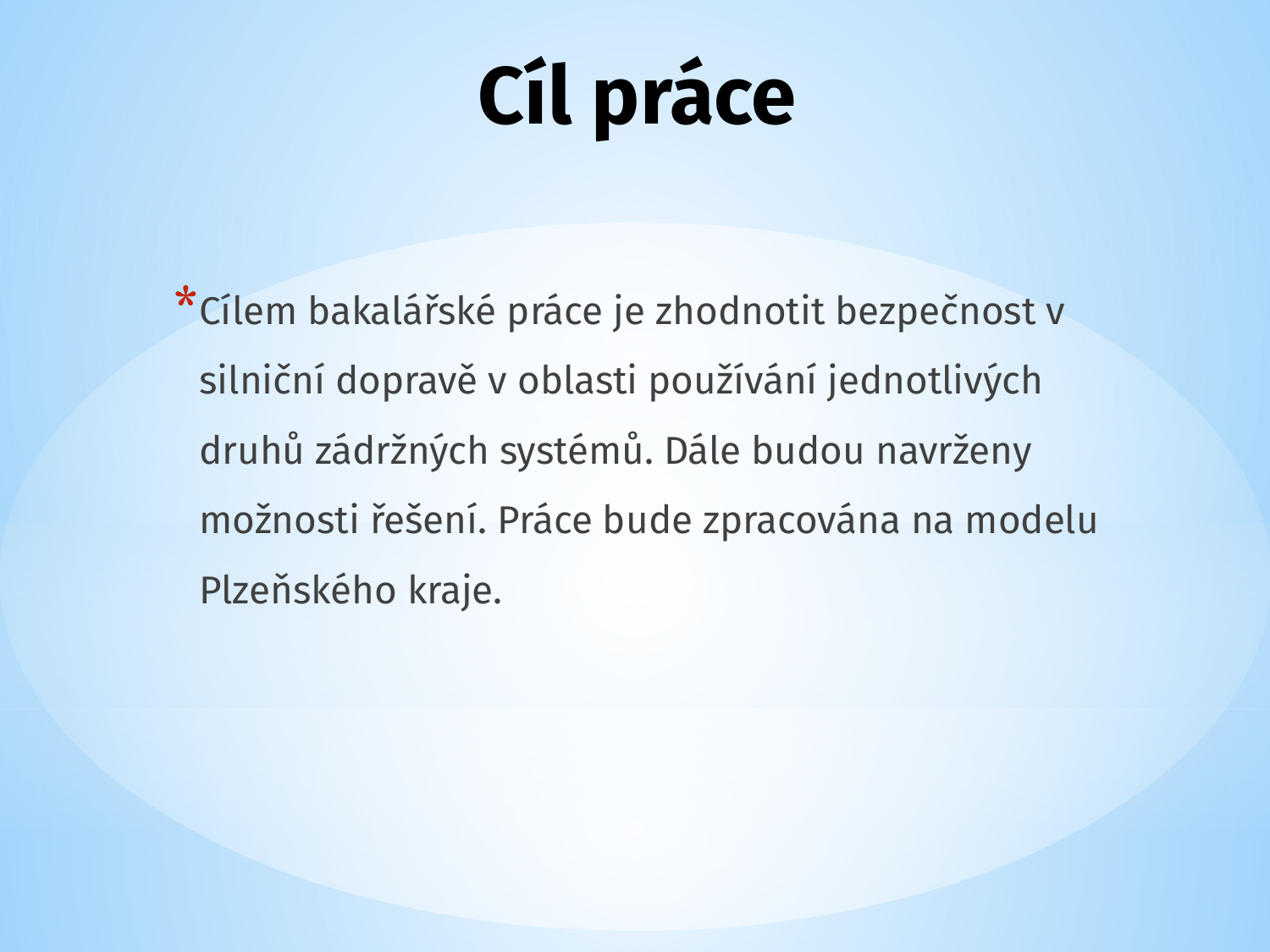

# Cíl práce
Cílem bakalářské práce je zhodnotit bezpečnost v silniční dopravě v oblasti používání jednotlivých druhů zádržných systémů. Dále budou navrženy možnosti řešení. Práce bude zpracována na modelu Plzeňského kraje.